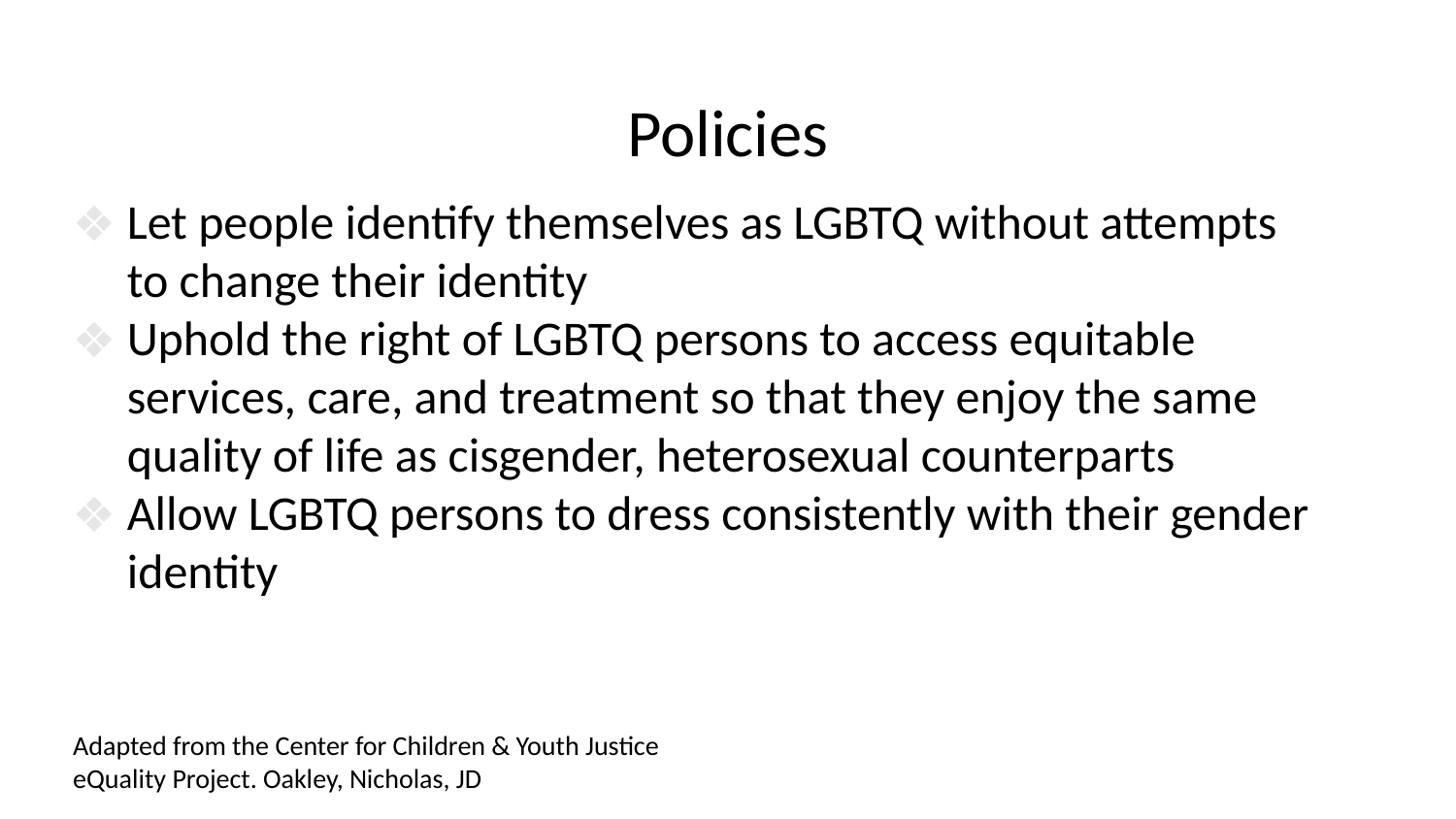

Policies
Let people identify themselves as LGBTQ without attempts to change their identity
Uphold the right of LGBTQ persons to access equitable services, care, and treatment so that they enjoy the same quality of life as cisgender, heterosexual counterparts
Allow LGBTQ persons to dress consistently with their gender identity
Adapted from the Center for Children & Youth Justice eQuality Project. Oakley, Nicholas, JD